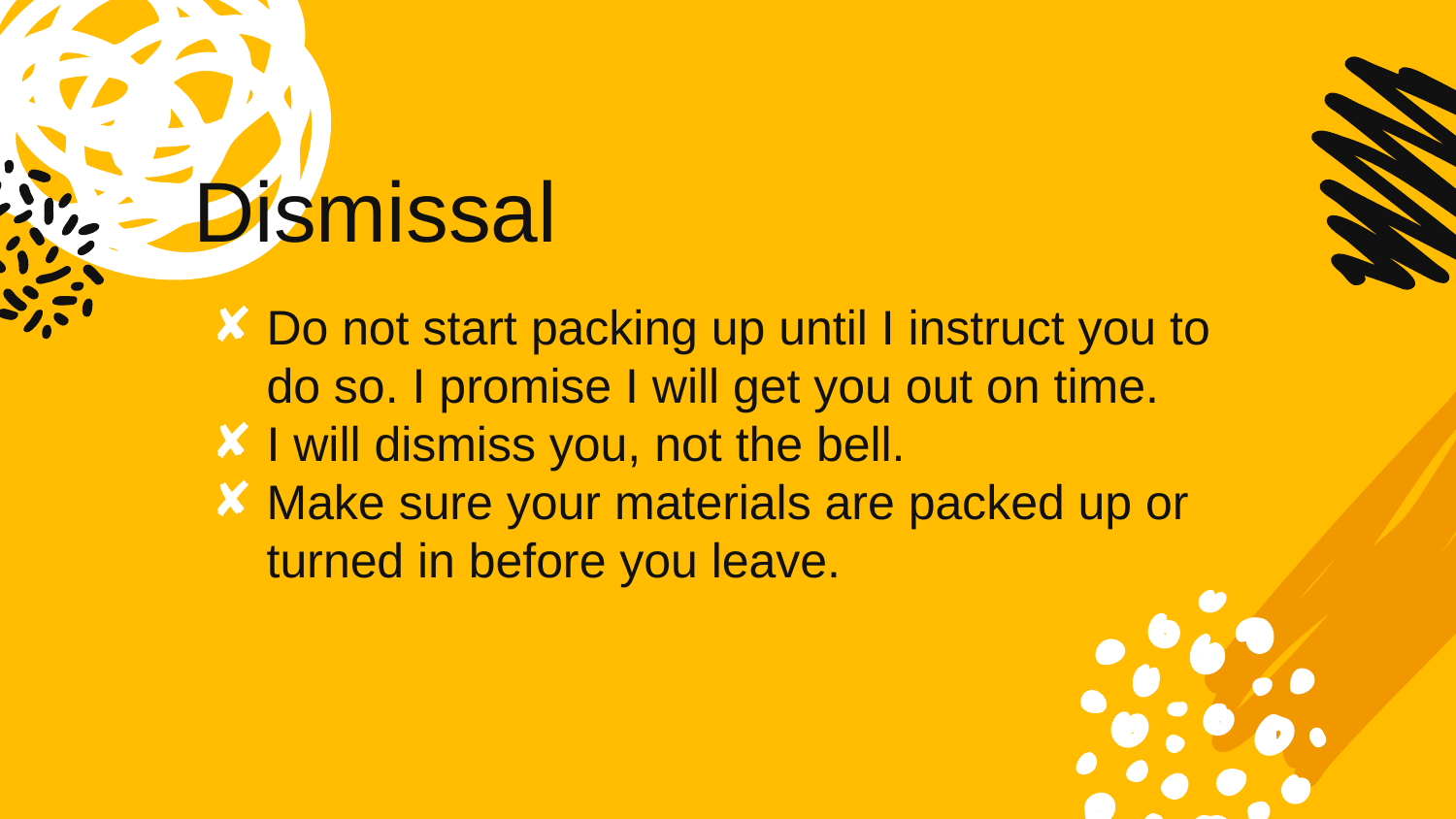

# Dismissal
Do not start packing up until I instruct you to do so. I promise I will get you out on time.
I will dismiss you, not the bell.
Make sure your materials are packed up or turned in before you leave.